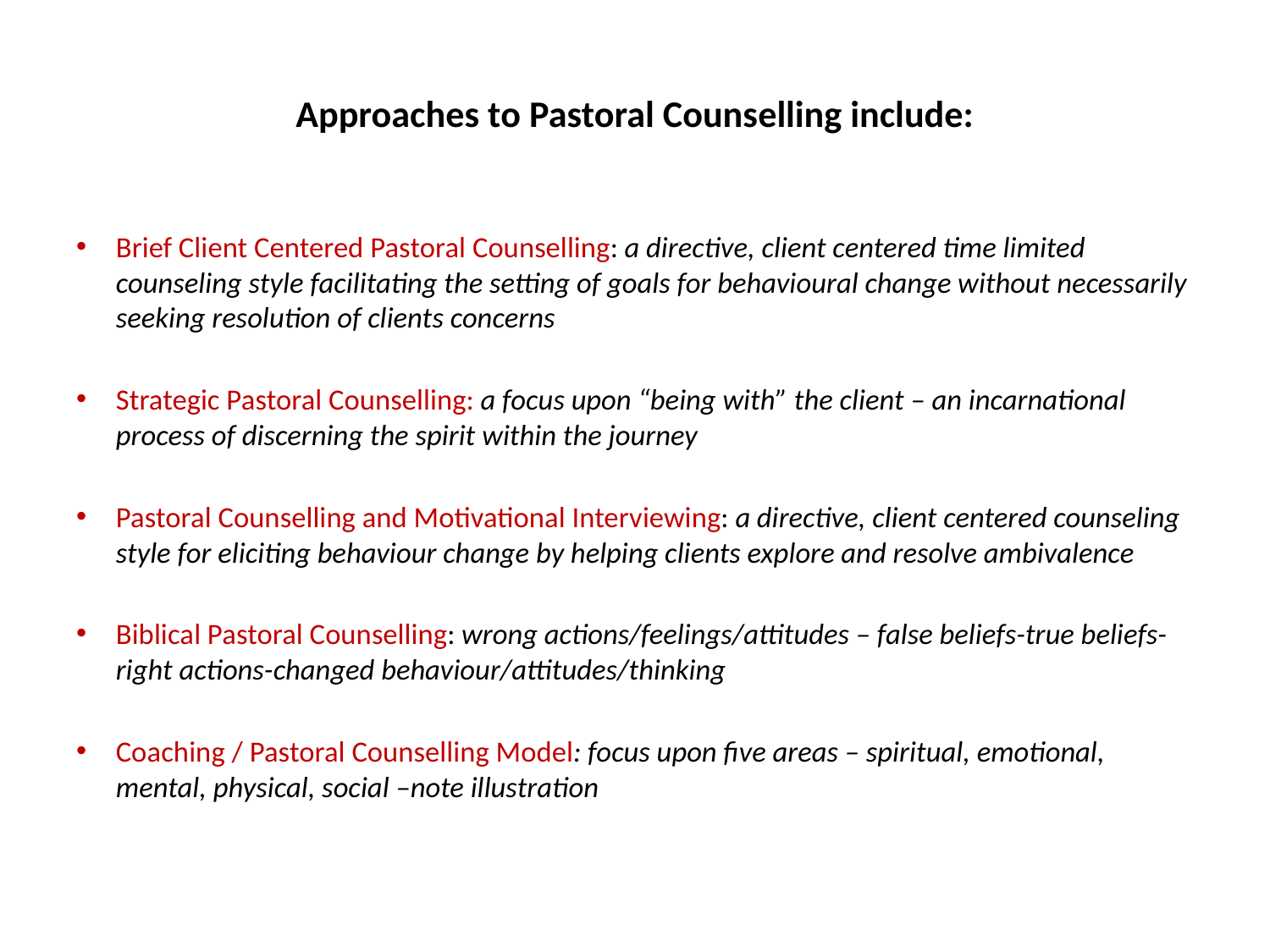

# Approaches to Pastoral Counselling include:
Brief Client Centered Pastoral Counselling: a directive, client centered time limited counseling style facilitating the setting of goals for behavioural change without necessarily seeking resolution of clients concerns

Strategic Pastoral Counselling: a focus upon “being with” the client – an incarnational process of discerning the spirit within the journey

Pastoral Counselling and Motivational Interviewing: a directive, client centered counseling style for eliciting behaviour change by helping clients explore and resolve ambivalence

Biblical Pastoral Counselling: wrong actions/feelings/attitudes – false beliefs-true beliefs-right actions-changed behaviour/attitudes/thinking

Coaching / Pastoral Counselling Model: focus upon five areas – spiritual, emotional, mental, physical, social –note illustration